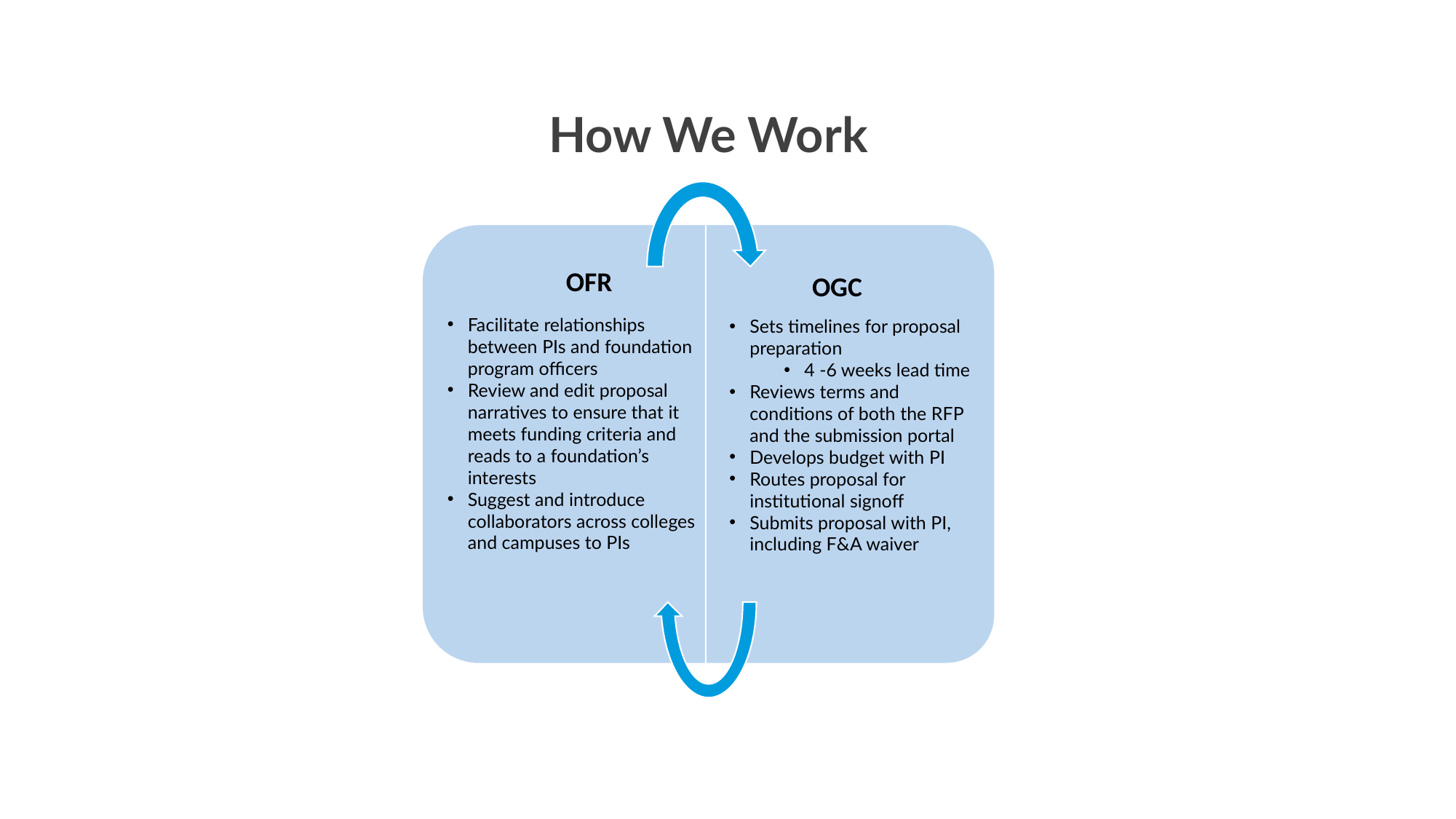

How We Work
OFR
OGC

Sets timelines for proposal preparation
4 -6 weeks lead time
Reviews terms and conditions of both the RFP and the submission portal
Develops budget with PI
Routes proposal for institutional signoff
Submits proposal with PI, including F&A waiver
Facilitate relationships between PIs and foundation program officers
Review and edit proposal narratives to ensure that it meets funding criteria and reads to a foundation’s interests
Suggest and introduce  collaborators across colleges and campuses to PIs